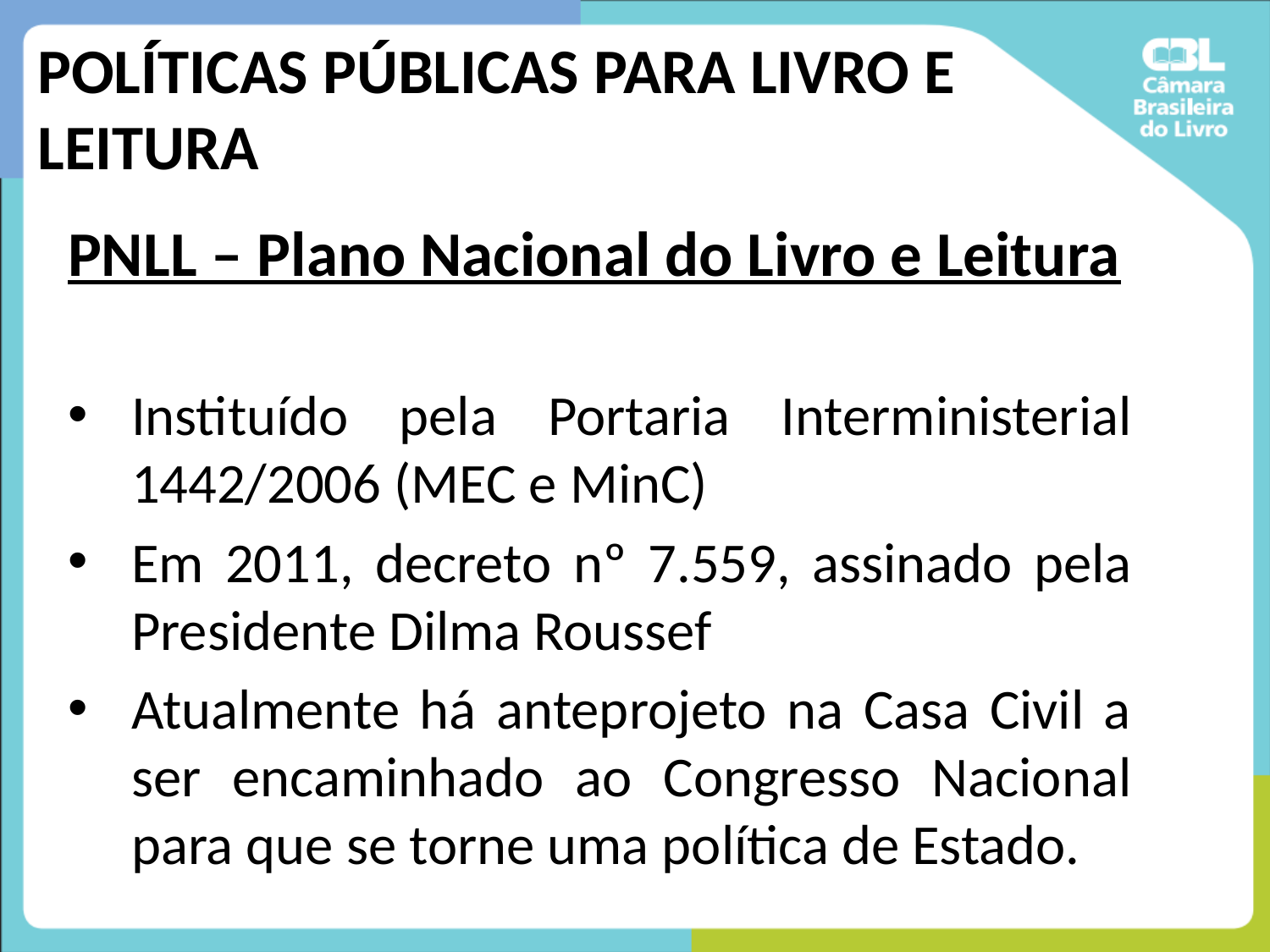

# POLÍTICAS PÚBLICAS PARA LIVRO E LEITURA
PNLL – Plano Nacional do Livro e Leitura

Instituído pela Portaria Interministerial 1442/2006 (MEC e MinC)
Em 2011, decreto nº 7.559, assinado pela Presidente Dilma Roussef
Atualmente há anteprojeto na Casa Civil a ser encaminhado ao Congresso Nacional para que se torne uma política de Estado.